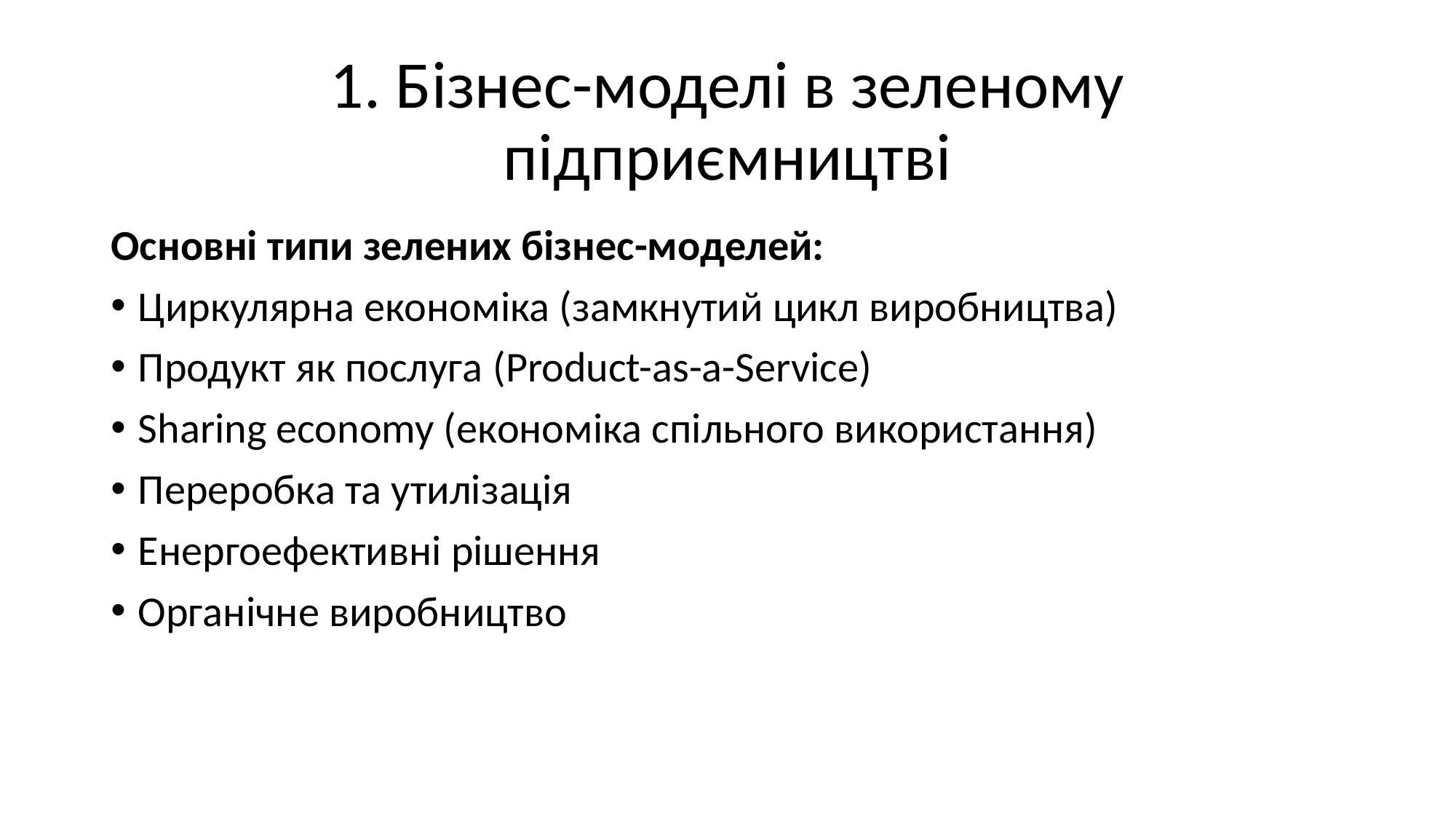

# 1. Бізнес-моделі в зеленому підприємництві
Основні типи зелених бізнес-моделей:
Циркулярна економіка (замкнутий цикл виробництва)
Продукт як послуга (Product-as-a-Service)
Sharing economy (економіка спільного використання)
Переробка та утилізація
Енергоефективні рішення
Органічне виробництво